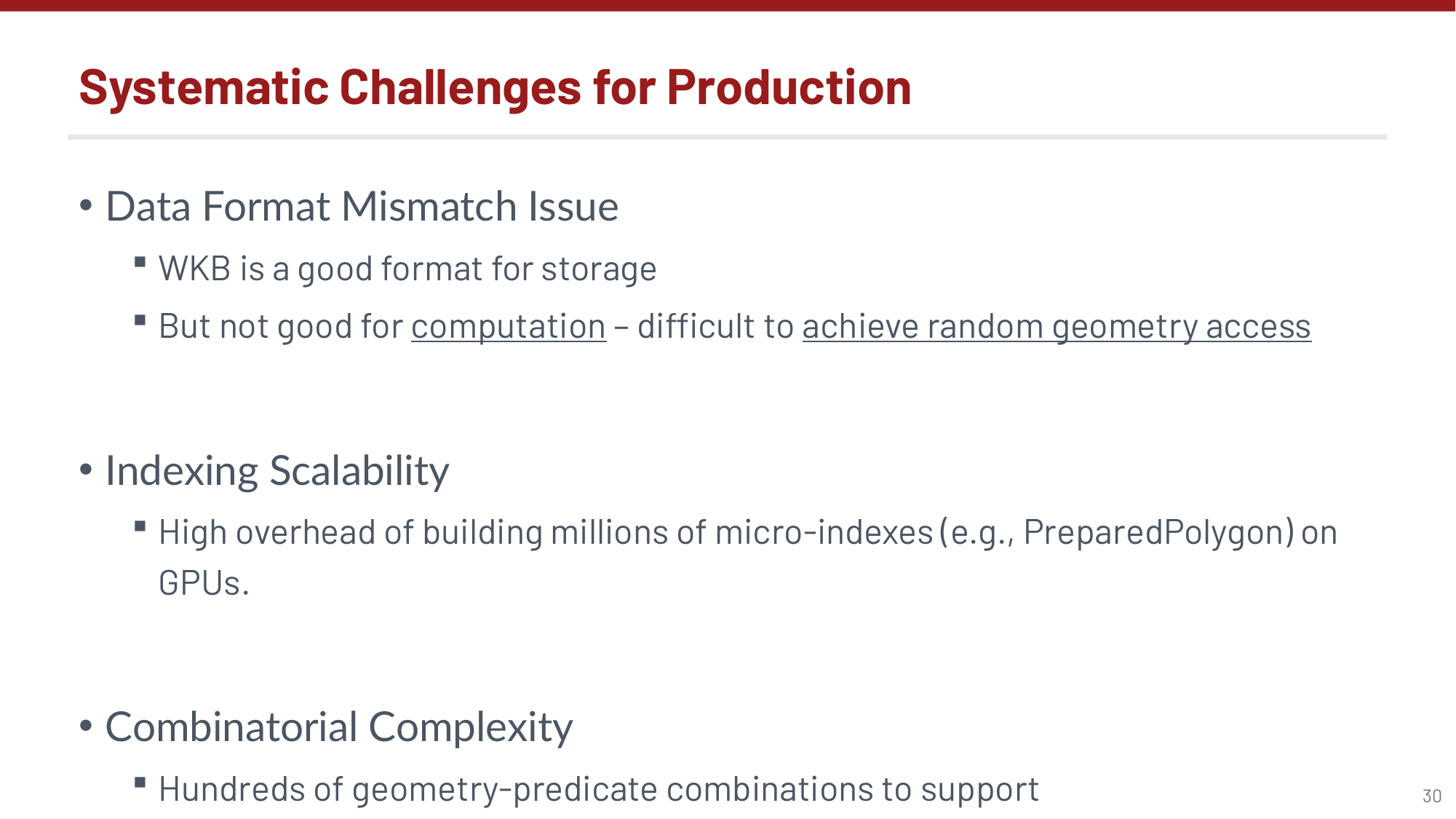

# Systematic Challenges for Production
Data Format Mismatch Issue
WKB is a good format for storage
But not good for computation – difficult to achieve random geometry access

Indexing Scalability
High overhead of building millions of micro-indexes (e.g., PreparedPolygon) on GPUs.

Combinatorial Complexity
Hundreds of geometry-predicate combinations to support
30